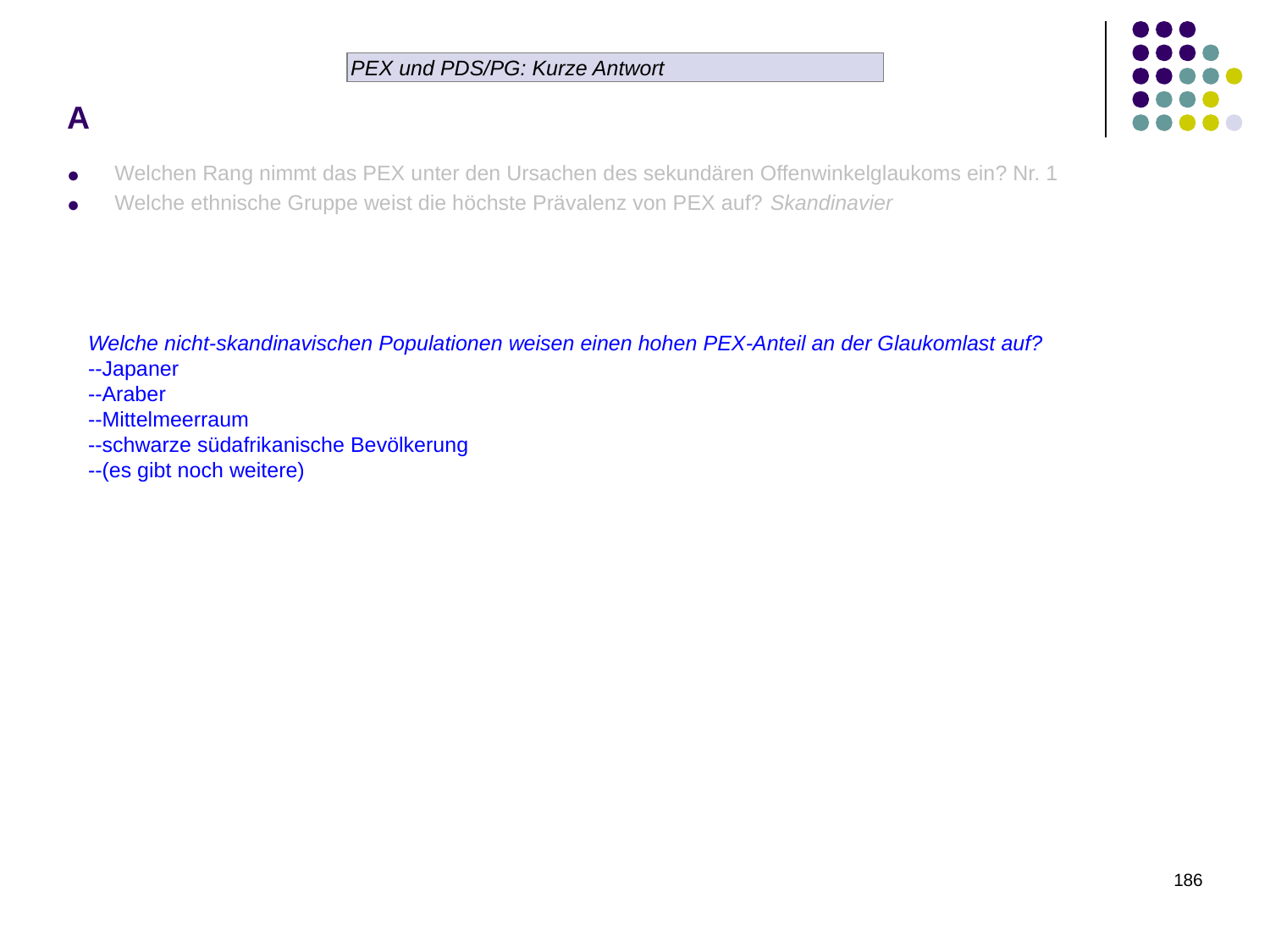

# A
PEX und PDS/PG: Kurze Antwort

Welchen Rang nimmt das PEX unter den Ursachen des sekundären Offenwinkelglaukoms ein? Nr. 1
Welche ethnische Gruppe weist die höchste Prävalenz von PEX auf? Skandinavier
Welche nicht-skandinavischen Populationen weisen einen hohen PEX-Anteil an der Glaukomlast auf?
--Japaner
--Araber
--Mittelmeerraum
--schwarze südafrikanische Bevölkerung
--(es gibt noch weitere)
186